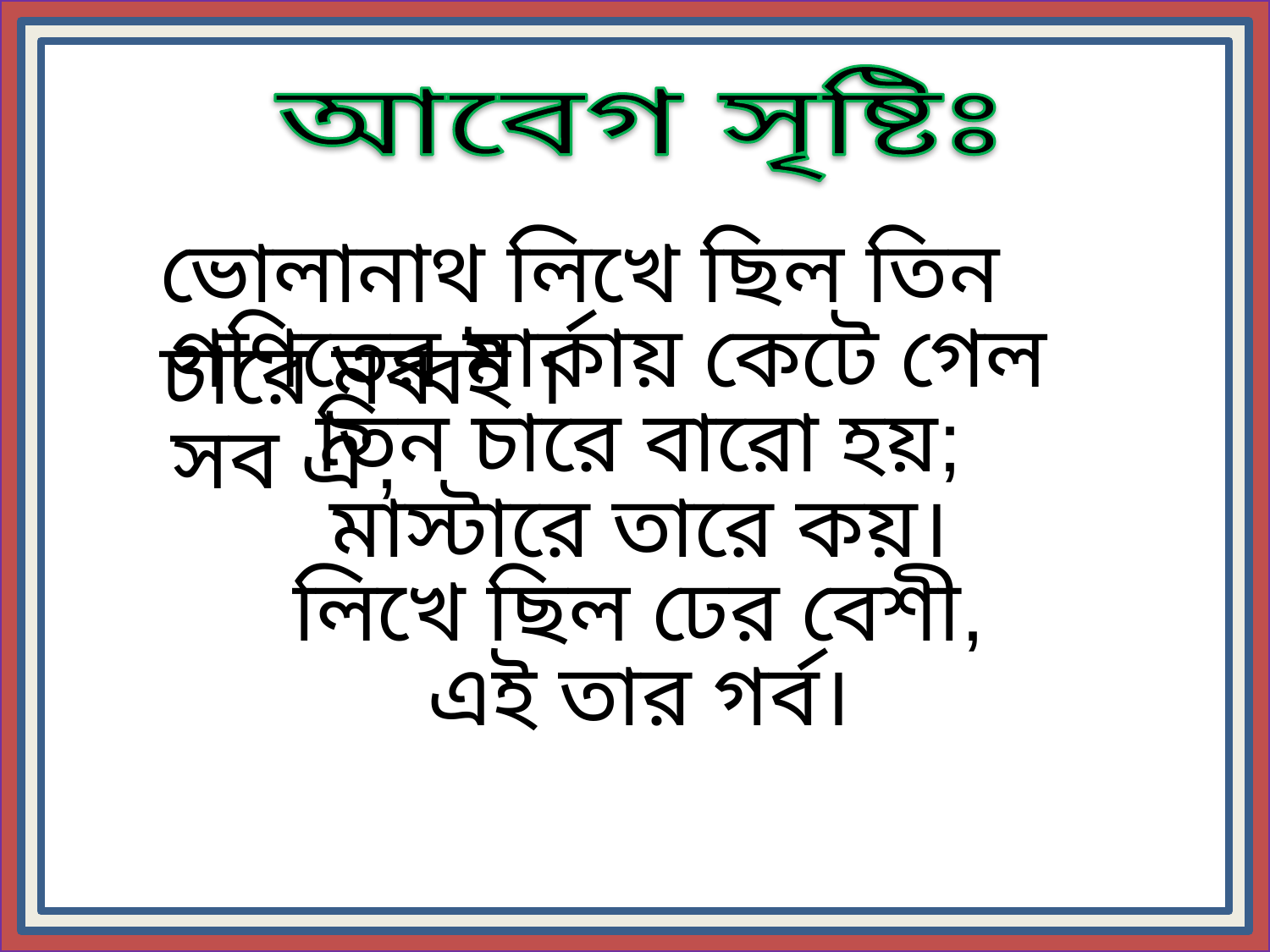

আবেগ সৃষ্টিঃ
ভোলানাথ লিখে ছিল তিন চারে নব্বই ।
গণিতের মার্কায় কেটে গেল সব ঐ,
তিন চারে বারো হয়;
মাস্টারে তারে কয়।
লিখে ছিল ঢের বেশী,
এই তার গর্ব।